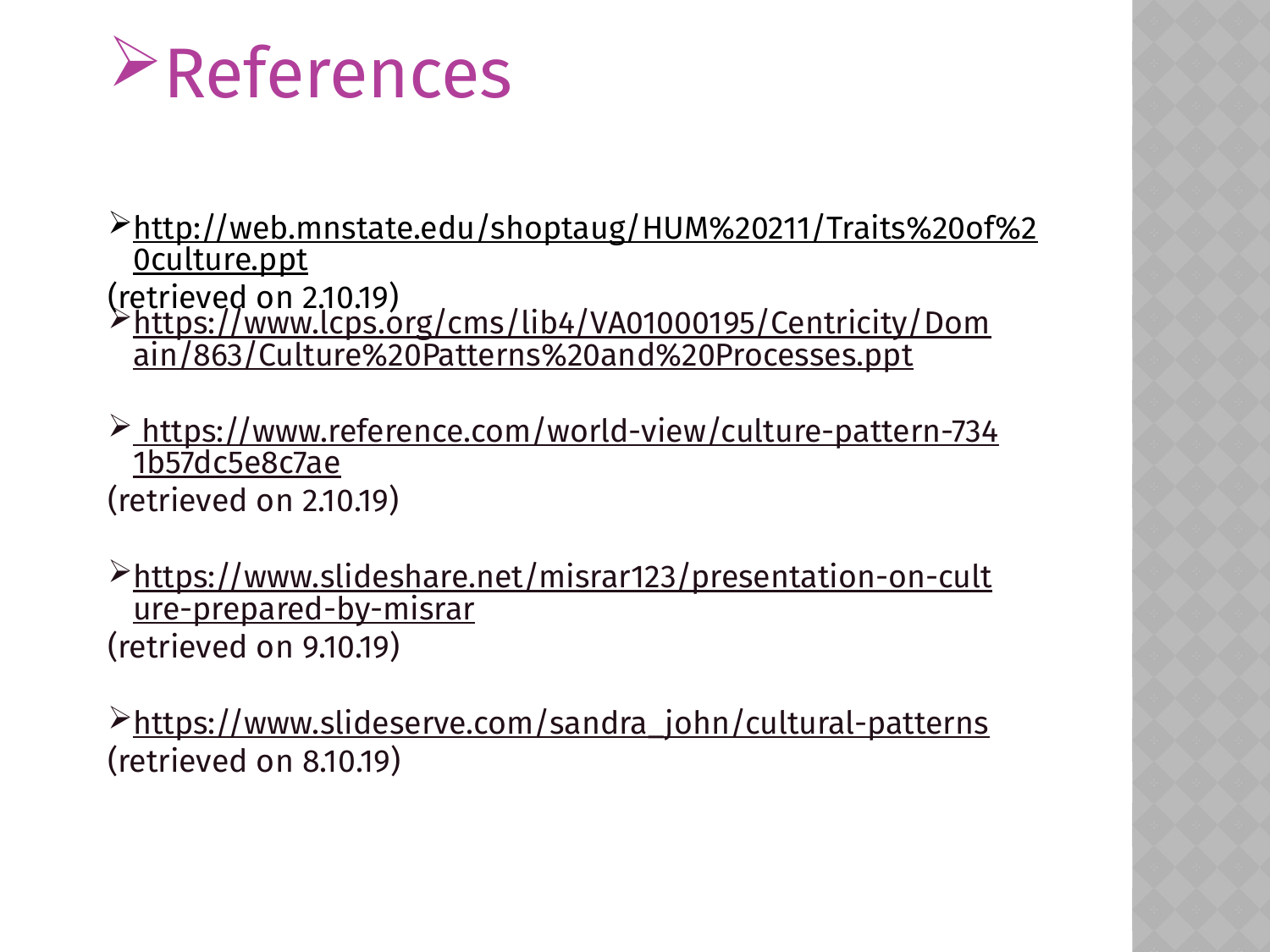

References

https://www.lcps.org/cms/lib4/VA01000195/Centricity/Domain/863/Culture%20Patterns%20and%20Processes.ppt

 https://www.reference.com/world-view/culture-pattern-7341b57dc5e8c7ae(retrieved on 2.10.19)

https://www.slideshare.net/misrar123/presentation-on-culture-prepared-by-misrar(retrieved on 9.10.19)

https://www.slideserve.com/sandra_john/cultural-patterns(retrieved on 8.10.19)

http://web.mnstate.edu/shoptaug/HUM%20211/Traits%20of%20culture.ppt(retrieved on 2.10.19)